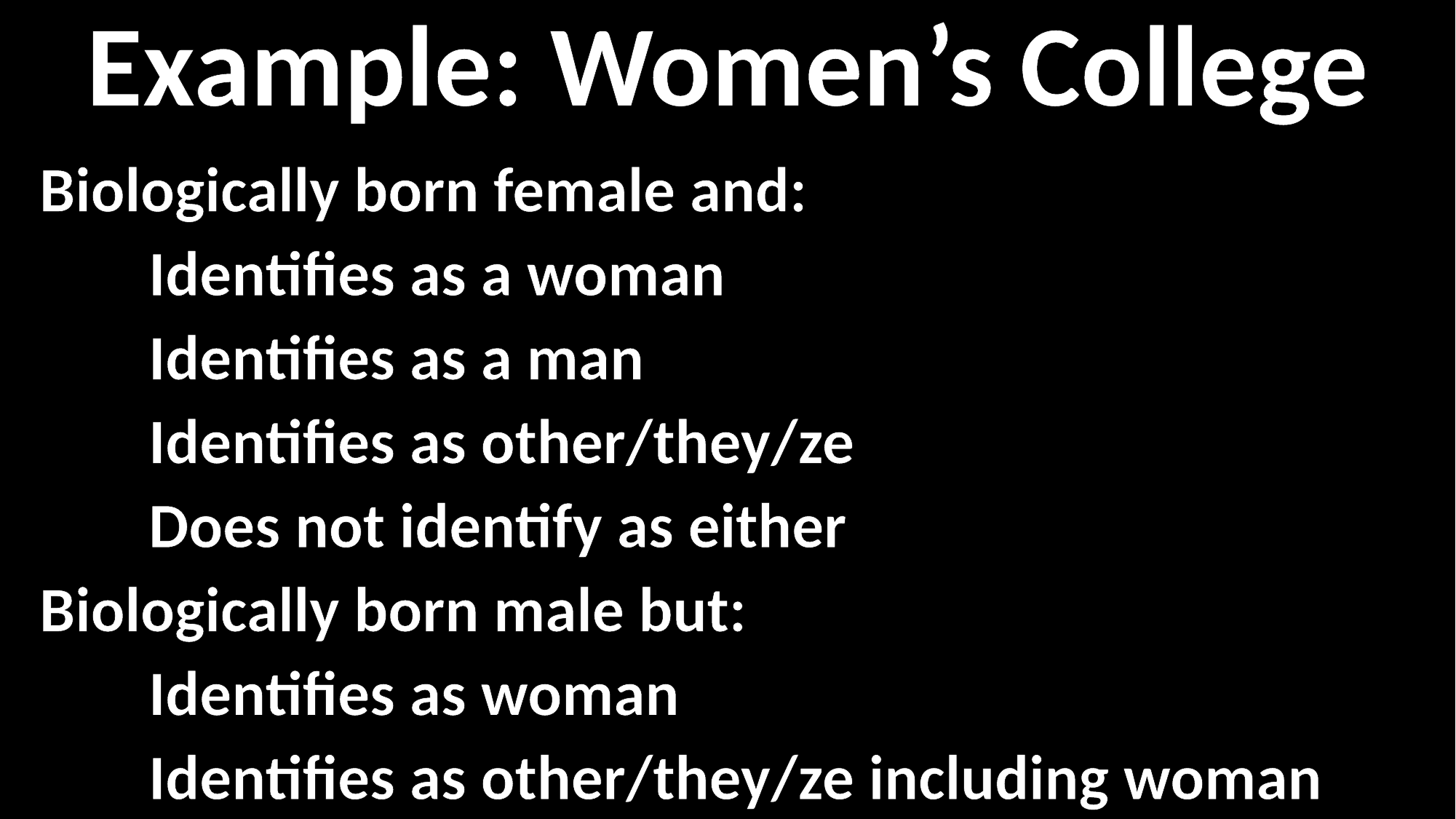

Example: Women’s College
Biologically born female and:
	Identifies as a woman
	Identifies as a man
	Identifies as other/they/ze
	Does not identify as either
Biologically born male but:
	Identifies as woman
	Identifies as other/they/ze including woman